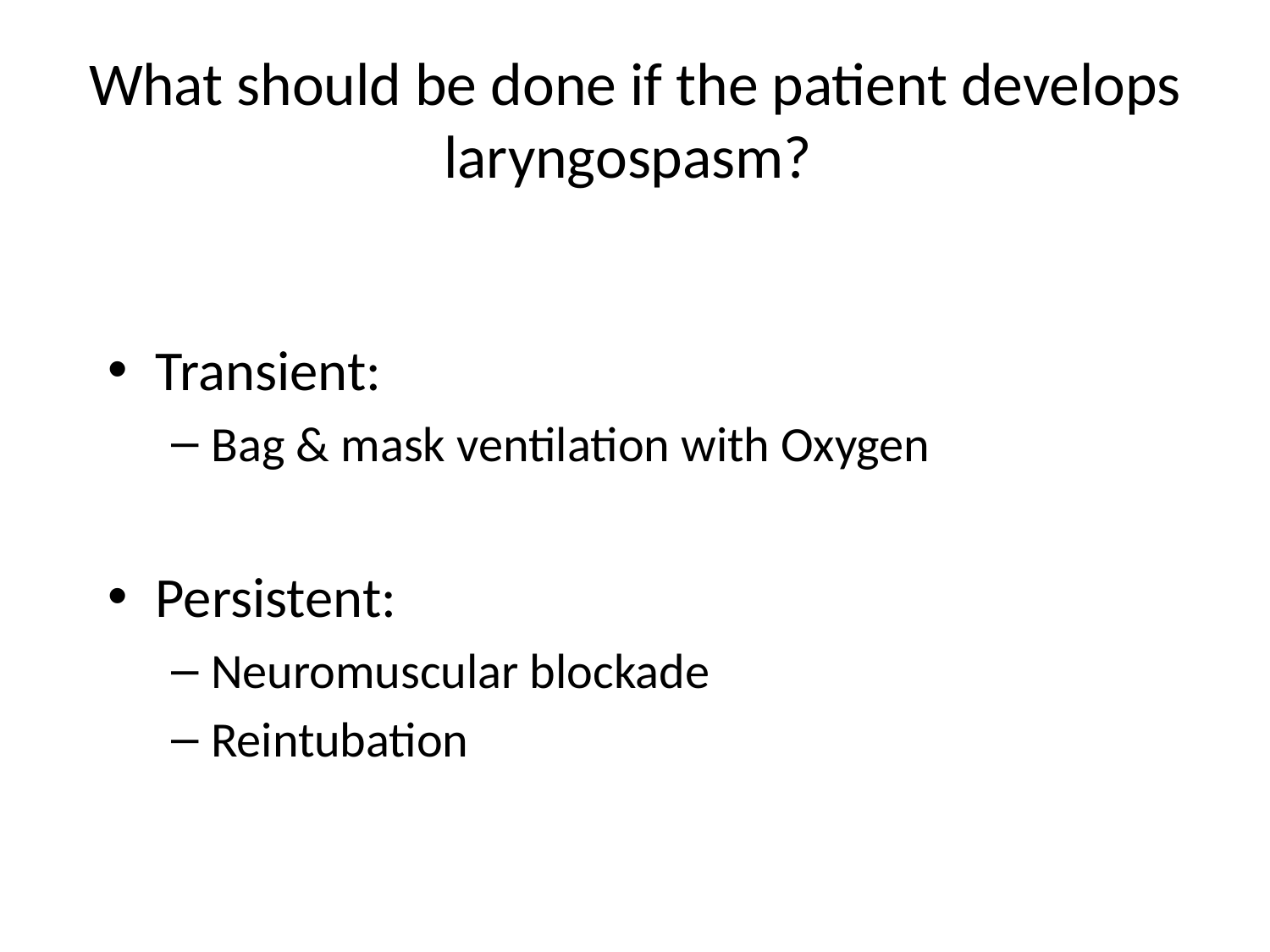

# What should be done if the patient develops laryngospasm?
Transient:
Bag & mask ventilation with Oxygen

Persistent:
Neuromuscular blockade
Reintubation